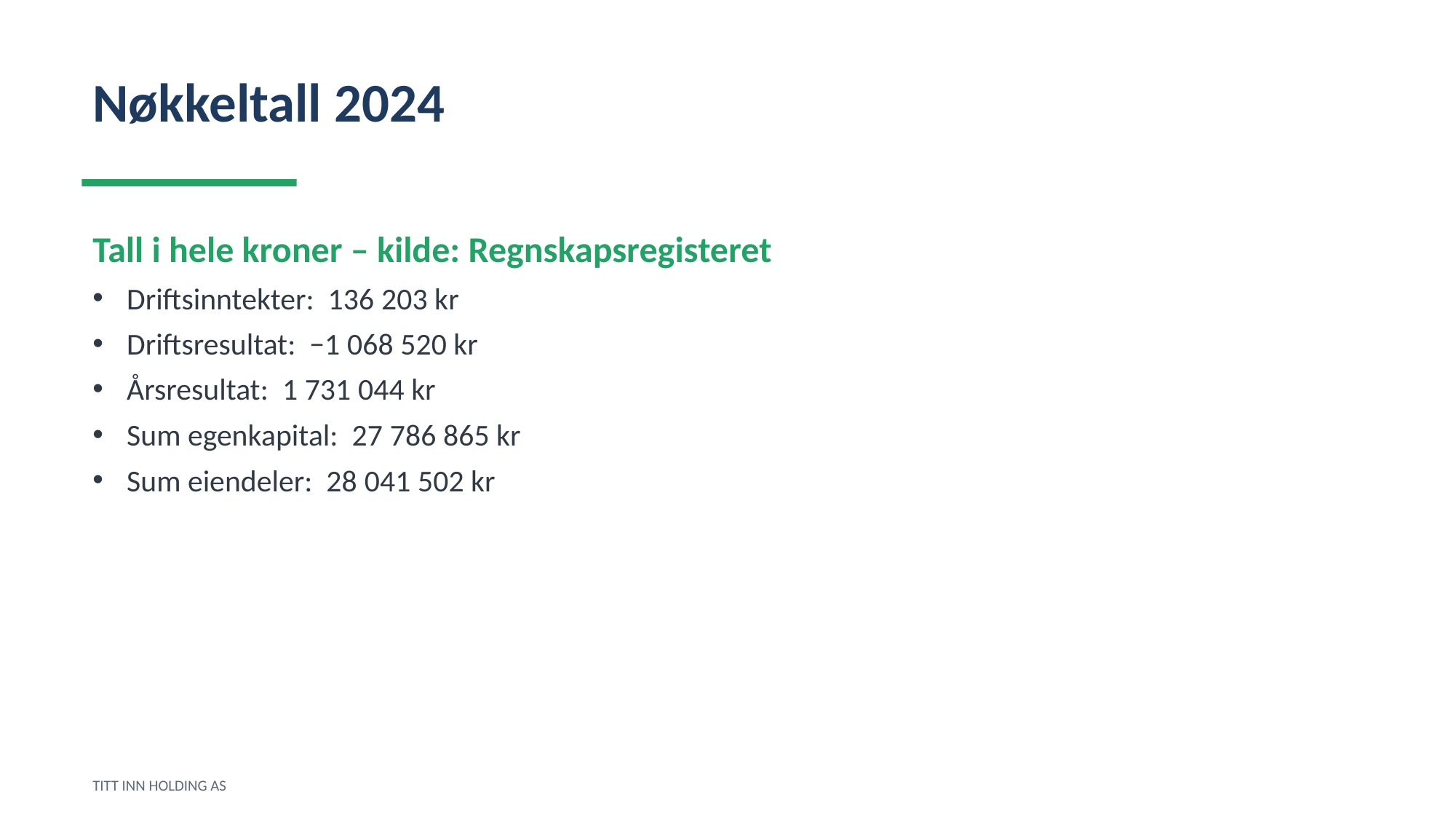

Nøkkeltall 2024

Tall i hele kroner – kilde: Regnskapsregisteret
Driftsinntekter:  136 203 kr
Driftsresultat:  −1 068 520 kr
Årsresultat:  1 731 044 kr
Sum egenkapital:  27 786 865 kr
Sum eiendeler:  28 041 502 kr
TITT INN HOLDING AS